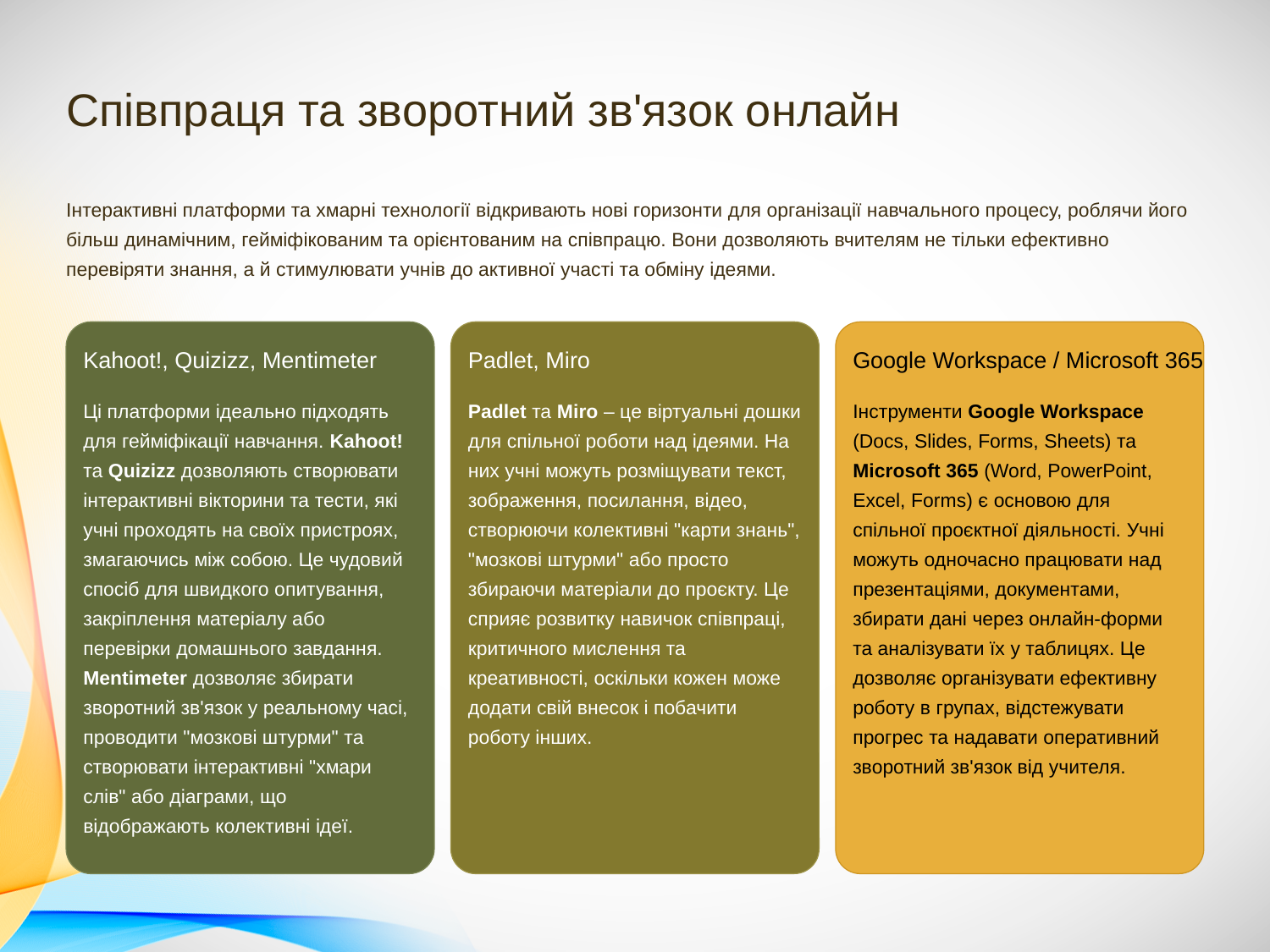

Співпраця та зворотний зв'язок онлайн
Інтерактивні платформи та хмарні технології відкривають нові горизонти для організації навчального процесу, роблячи його більш динамічним, гейміфікованим та орієнтованим на співпрацю. Вони дозволяють вчителям не тільки ефективно перевіряти знання, а й стимулювати учнів до активної участі та обміну ідеями.

Kahoot!, Quizizz, Mentimeter
Padlet, Miro
Google Workspace / Microsoft 365
Ці платформи ідеально підходять для гейміфікації навчання. Kahoot! та Quizizz дозволяють створювати інтерактивні вікторини та тести, які учні проходять на своїх пристроях, змагаючись між собою. Це чудовий спосіб для швидкого опитування, закріплення матеріалу або перевірки домашнього завдання. Mentimeter дозволяє збирати зворотний зв'язок у реальному часі, проводити "мозкові штурми" та створювати інтерактивні "хмари слів" або діаграми, що відображають колективні ідеї.
Padlet та Miro – це віртуальні дошки для спільної роботи над ідеями. На них учні можуть розміщувати текст, зображення, посилання, відео, створюючи колективні "карти знань", "мозкові штурми" або просто збираючи матеріали до проєкту. Це сприяє розвитку навичок співпраці, критичного мислення та креативності, оскільки кожен може додати свій внесок і побачити роботу інших.
Інструменти Google Workspace (Docs, Slides, Forms, Sheets) та Microsoft 365 (Word, PowerPoint, Excel, Forms) є основою для спільної проєктної діяльності. Учні можуть одночасно працювати над презентаціями, документами, збирати дані через онлайн-форми та аналізувати їх у таблицях. Це дозволяє організувати ефективну роботу в групах, відстежувати прогрес та надавати оперативний зворотний зв'язок від учителя.